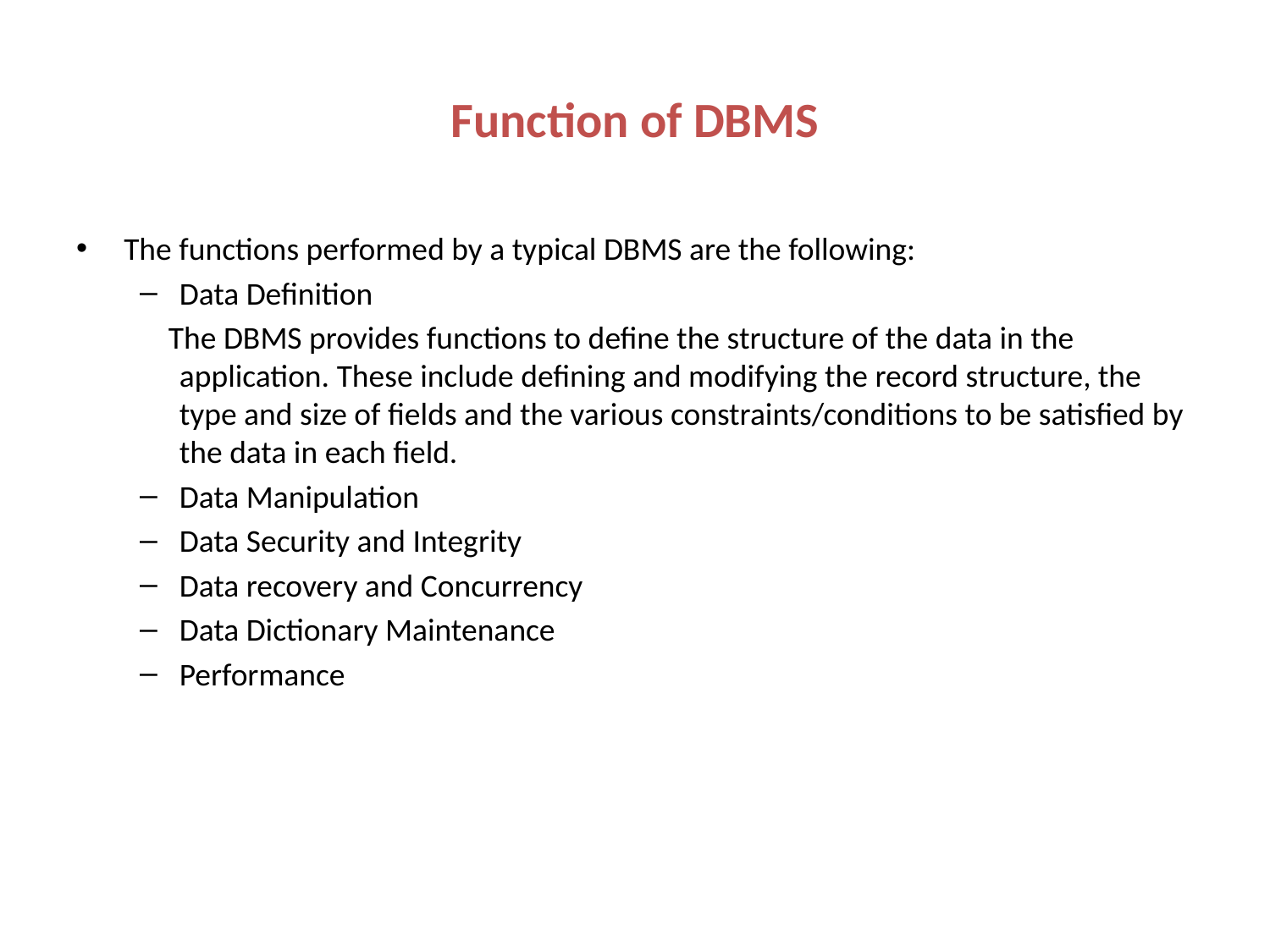

# Function of DBMS
The functions performed by a typical DBMS are the following:
Data Definition
    The DBMS provides functions to define the structure of the data in the application. These include defining and modifying the record structure, the type and size of fields and the various constraints/conditions to be satisfied by the data in each field.
Data Manipulation
Data Security and Integrity
Data recovery and Concurrency
Data Dictionary Maintenance
Performance